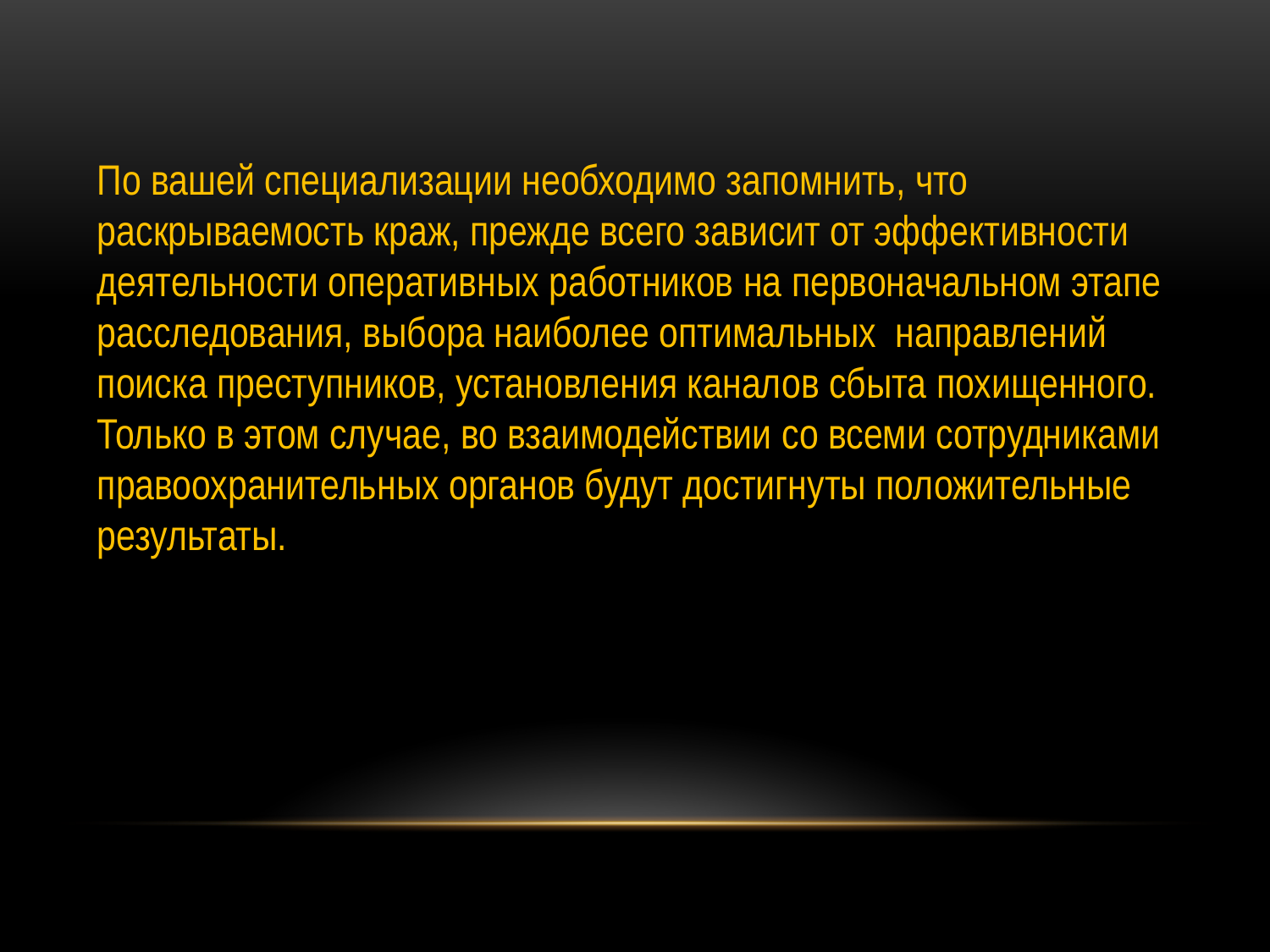

По вашей специализации необходимо запомнить, что раскрываемость краж, прежде всего зависит от эффективности деятельности оперативных работников на первоначальном этапе расследования, выбора наиболее оптимальных  направлений поиска преступников, установления каналов сбыта похищенного. Только в этом случае, во взаимодействии со всеми сотрудниками правоохранительных органов будут достигнуты положительные результаты.